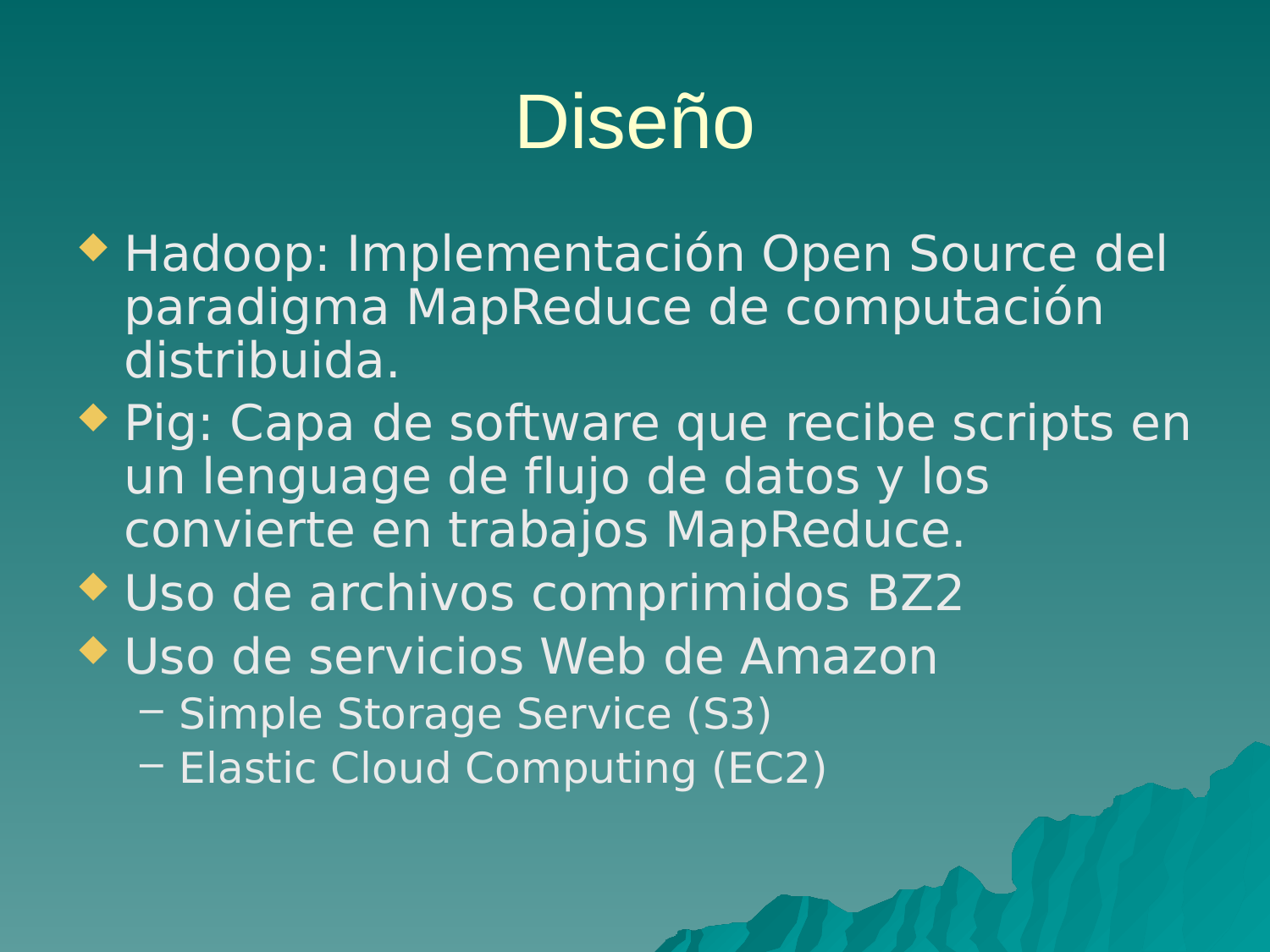

# Diseño
Hadoop: Implementación Open Source del paradigma MapReduce de computación distribuida.
Pig: Capa de software que recibe scripts en un lenguage de flujo de datos y los convierte en trabajos MapReduce.
Uso de archivos comprimidos BZ2
Uso de servicios Web de Amazon
Simple Storage Service (S3)
Elastic Cloud Computing (EC2)